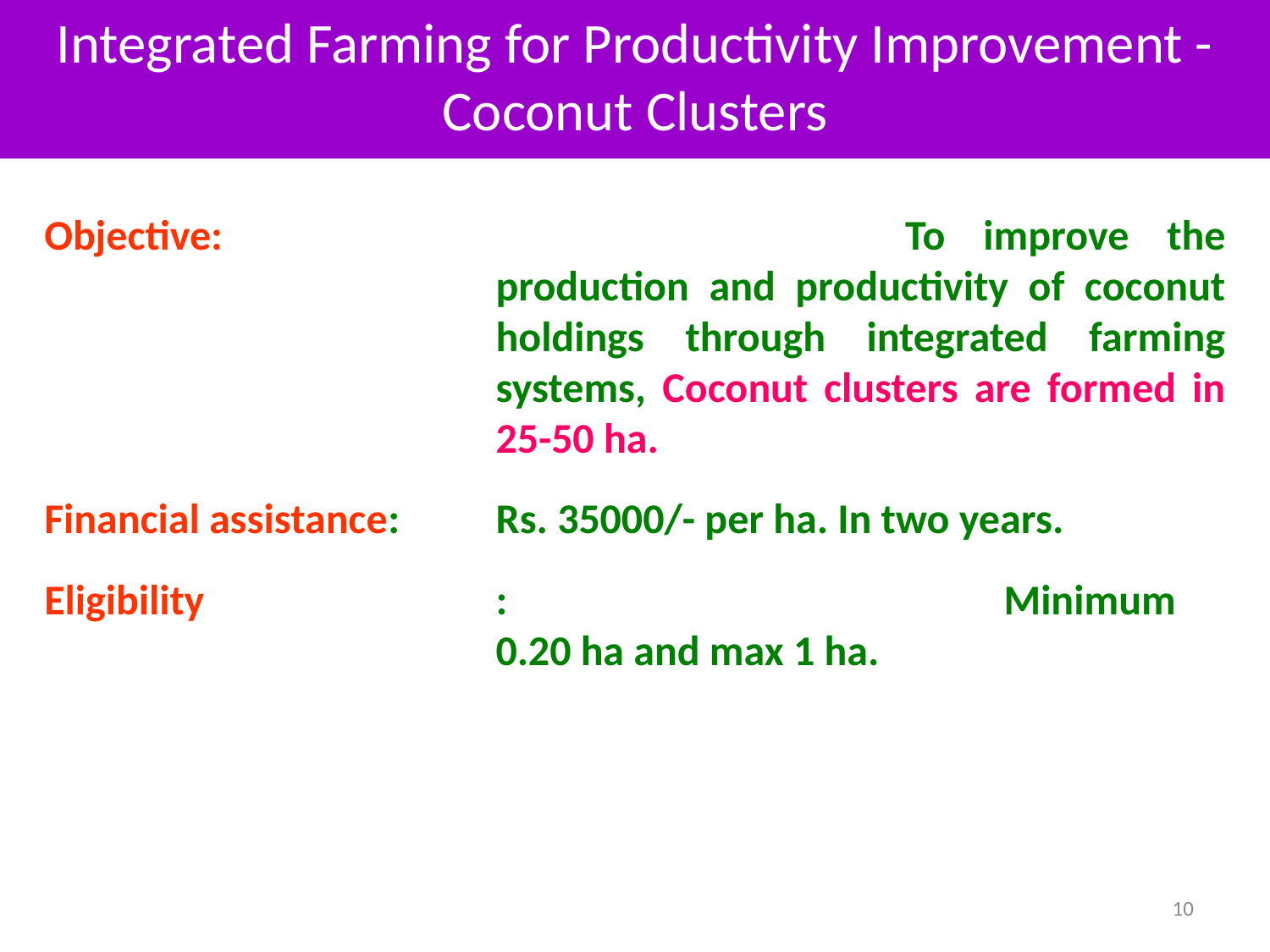

Integrated Farming for Productivity Improvement - Coconut Clusters
Objective: 				To improve the production and productivity of coconut holdings through integrated farming systems, Coconut clusters are formed in 25-50 ha.
Financial assistance: 	Rs. 35000/- per ha. In two years.
Eligibility	:				Minimum 0.20 ha and max 1 ha.

10